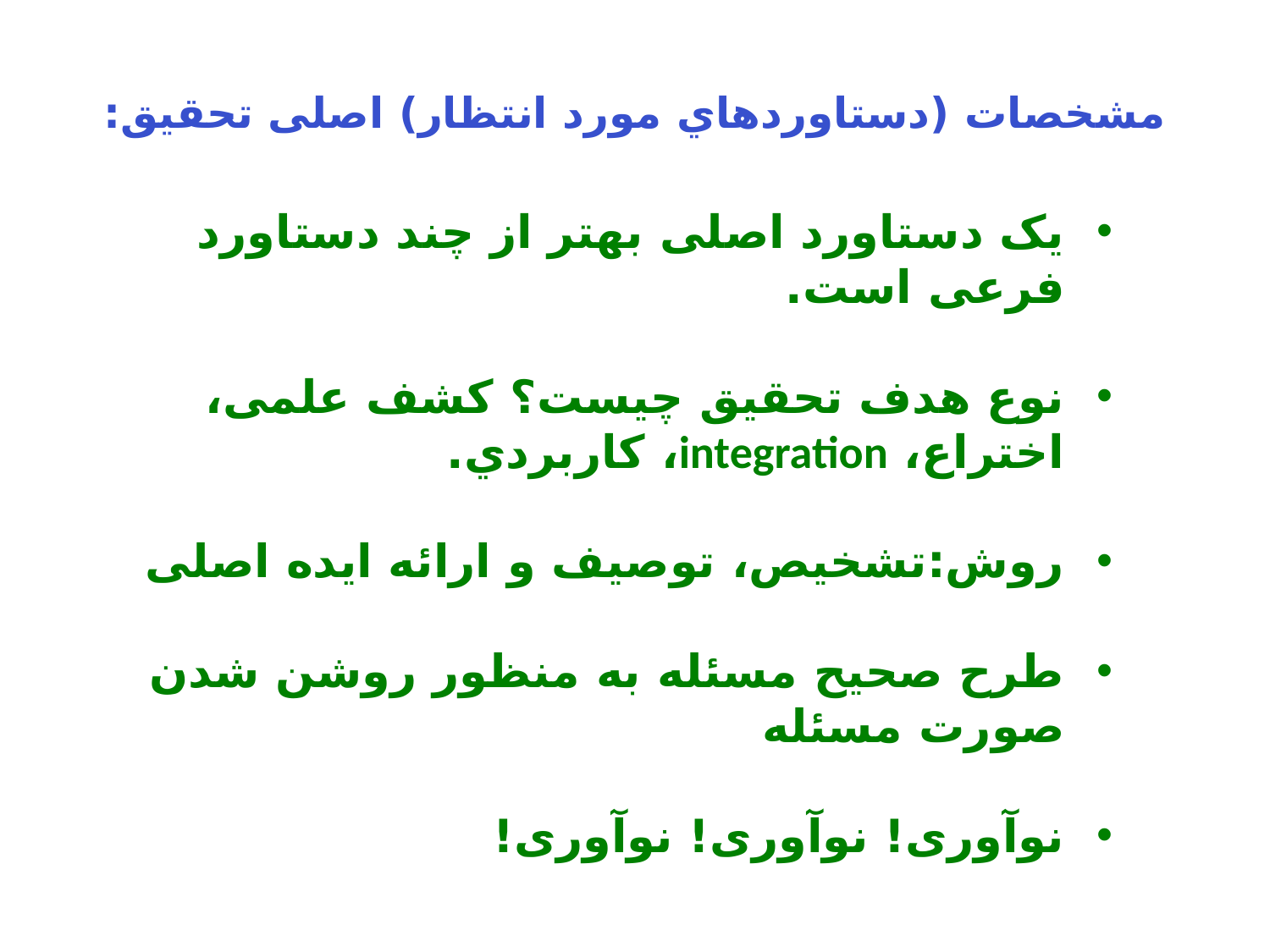

# مشخصات (دستاوردهاي مورد انتظار) اصلی تحقیق:
یک دستاورد اصلی بهتر از چند دستاورد فرعی است.

نوع هدف تحقیق چیست؟ کشف علمی، اختراع، integration، کاربردي.

روش:تشخیص، توصیف و ارائه ایده اصلی

طرح صحیح مسئله به منظور روشن شدن صورت مسئله

نوآوری! نوآوری! نوآوری!